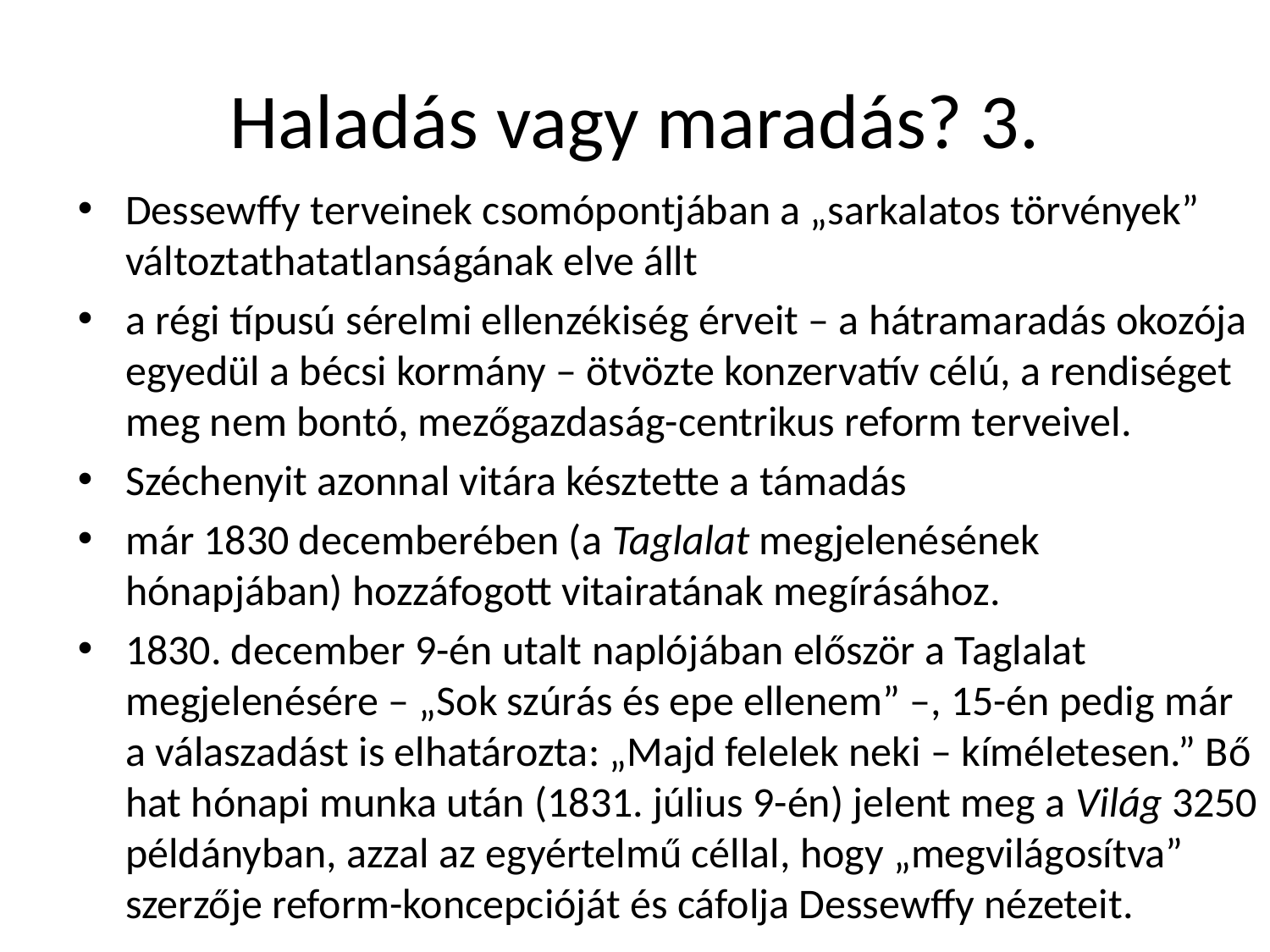

# Haladás vagy maradás? 3.
Dessewffy terveinek csomópontjában a „sarkalatos törvények” változtathatatlanságának elve állt
a régi típusú sérelmi ellenzékiség érveit – a hátramaradás okozója egyedül a bécsi kormány – ötvözte konzervatív célú, a rendiséget meg nem bontó, mezőgazdaság-centrikus reform terveivel.
Széchenyit azonnal vitára késztette a támadás
már 1830 decemberében (a Taglalat megjelenésének hónapjában) hozzáfogott vitairatának megírásához.
1830. december 9-én utalt naplójában először a Taglalat megjelenésére – „Sok szúrás és epe ellenem” –, 15-én pedig már a válaszadást is elhatározta: „Majd felelek neki – kíméletesen.” Bő hat hónapi munka után (1831. július 9-én) jelent meg a Világ 3250 példányban, azzal az egyértelmű céllal, hogy „megvilágosítva” szerzője reform-koncepcióját és cáfolja Dessewffy nézeteit.